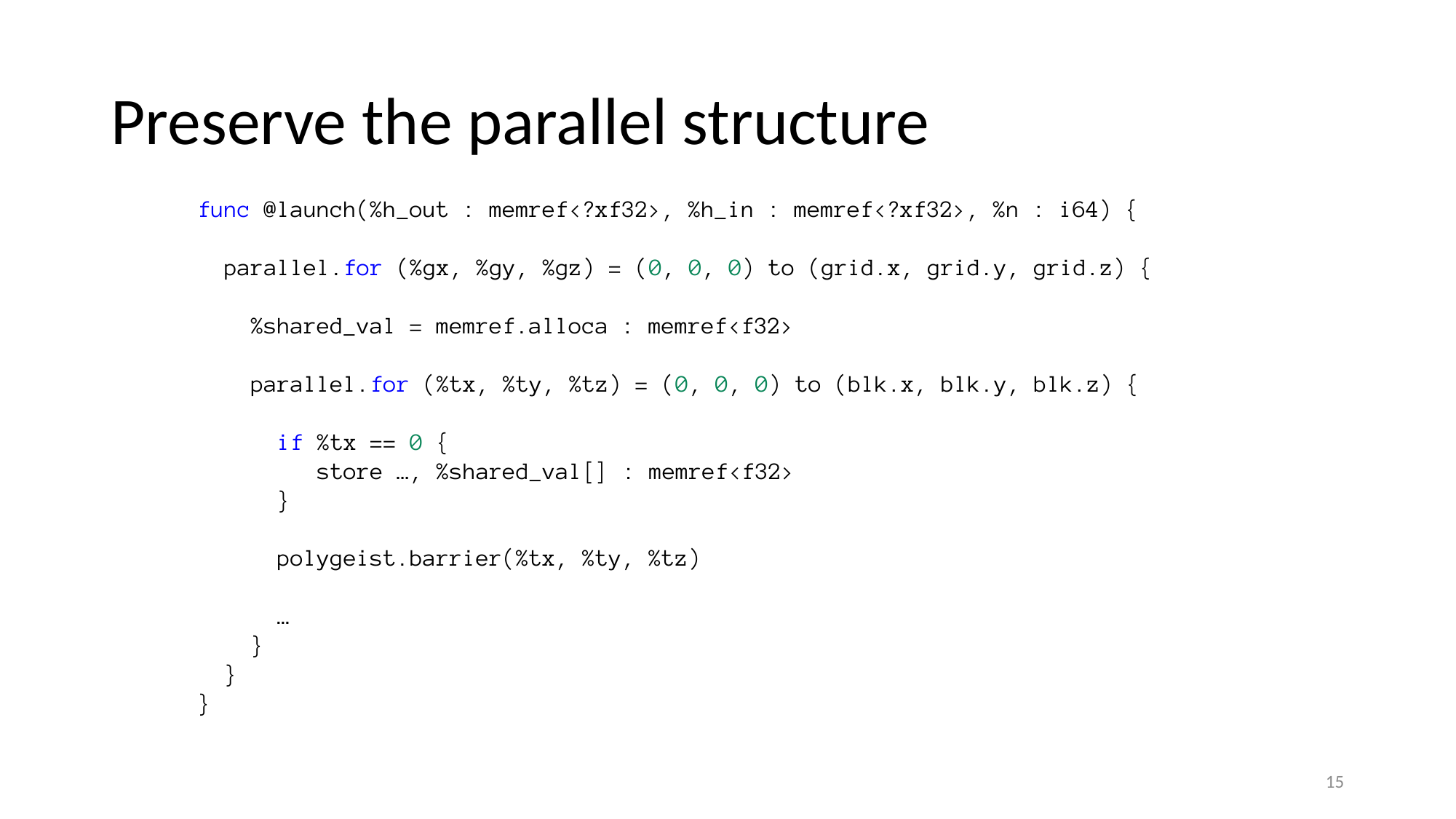

# Preserve the parallel structure
func @launch(%h_out : memref<?xf32>, %h_in : memref<?xf32>, %n : i64) {

  parallel.for (%gx, %gy, %gz) = (0, 0, 0) to (grid.x, grid.y, grid.z) {

    %shared_val = memref.alloca : memref<f32>

    parallel.for (%tx, %ty, %tz) = (0, 0, 0) to (blk.x, blk.y, blk.z) {
      if %tx == 0 {
         store …, %shared_val[] : memref<f32>
      }

      polygeist.barrier(%tx, %ty, %tz)
      …
    }
  }
}
15